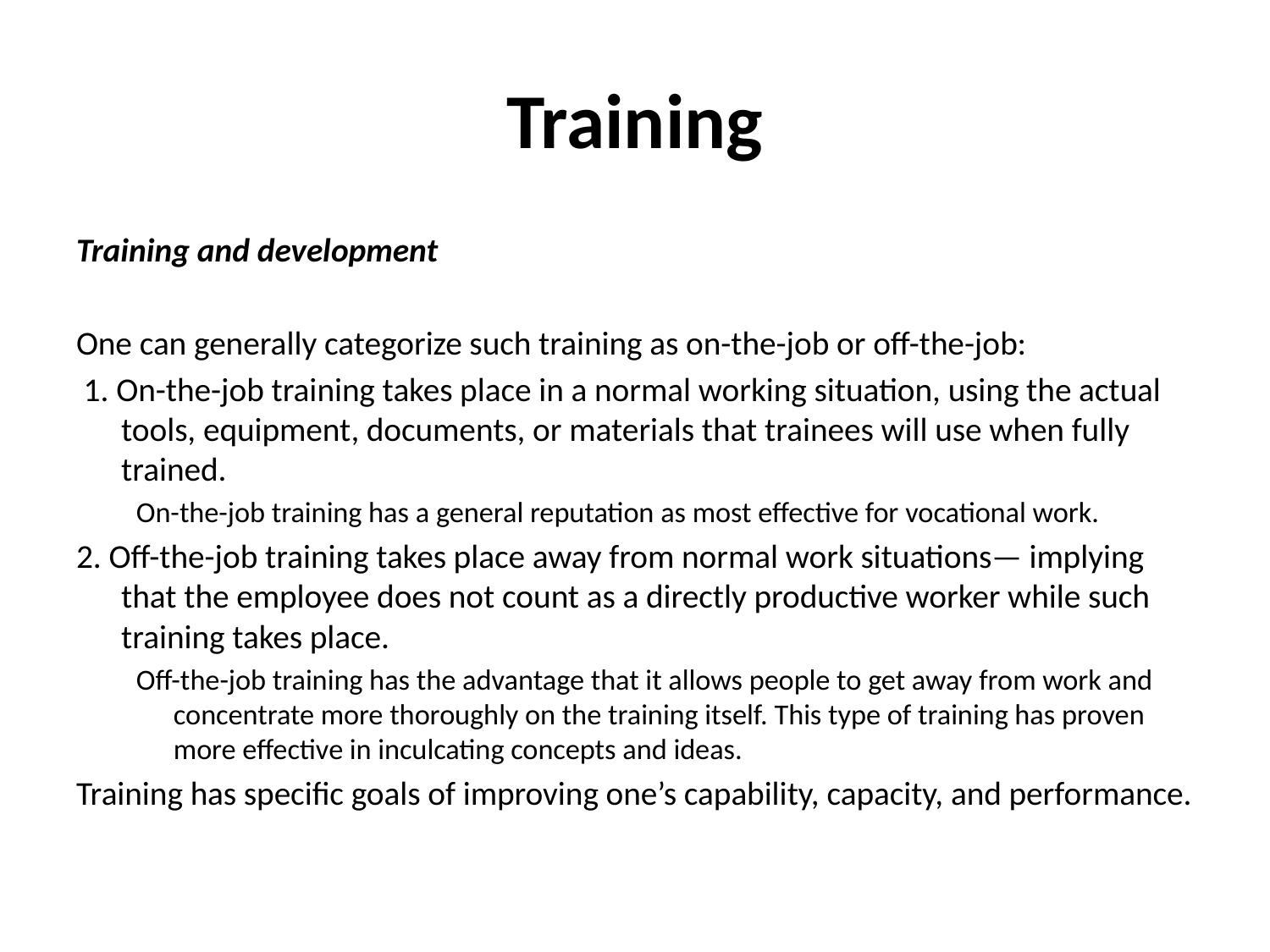

# Training
Training and development

One can generally categorize such training as on-the-job or off-the-job:
 1. On-the-job training takes place in a normal working situation, using the actual tools, equipment, documents, or materials that trainees will use when fully trained.
On-the-job training has a general reputation as most effective for vocational work.
2. Off-the-job training takes place away from normal work situations— implying that the employee does not count as a directly productive worker while such training takes place.
Off-the-job training has the advantage that it allows people to get away from work and concentrate more thoroughly on the training itself. This type of training has proven more effective in inculcating concepts and ideas.
Training has specific goals of improving one’s capability, capacity, and performance.